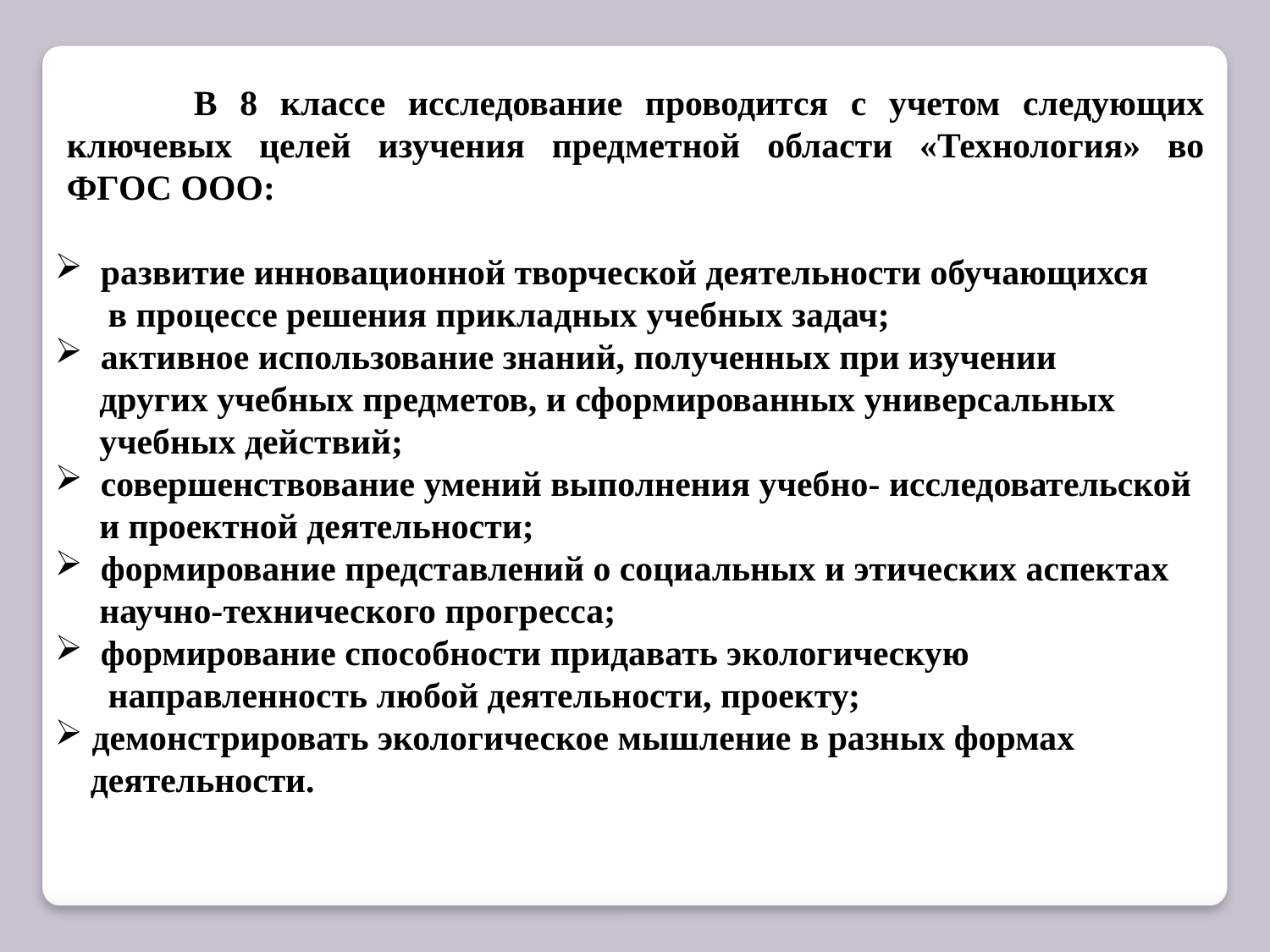

В 8 классе исследование проводится с учетом следующих ключевых целей изучения предметной области «Технология» во ФГОС ООО:

  развитие инновационной творческой деятельности обучающихся
      в процессе решения прикладных учебных задач;
  активное использование знаний, полученных при изучении
     других учебных предметов, и сформированных универсальных
     учебных действий;
  совершенствование умений выполнения учебно- исследовательской
     и проектной деятельности;
  формирование представлений о социальных и этических аспектах
     научно-технического прогресса;
  формирование способности придавать экологическую
      направленность любой деятельности, проекту;
 демонстрировать экологическое мышление в разных формах
    деятельности.